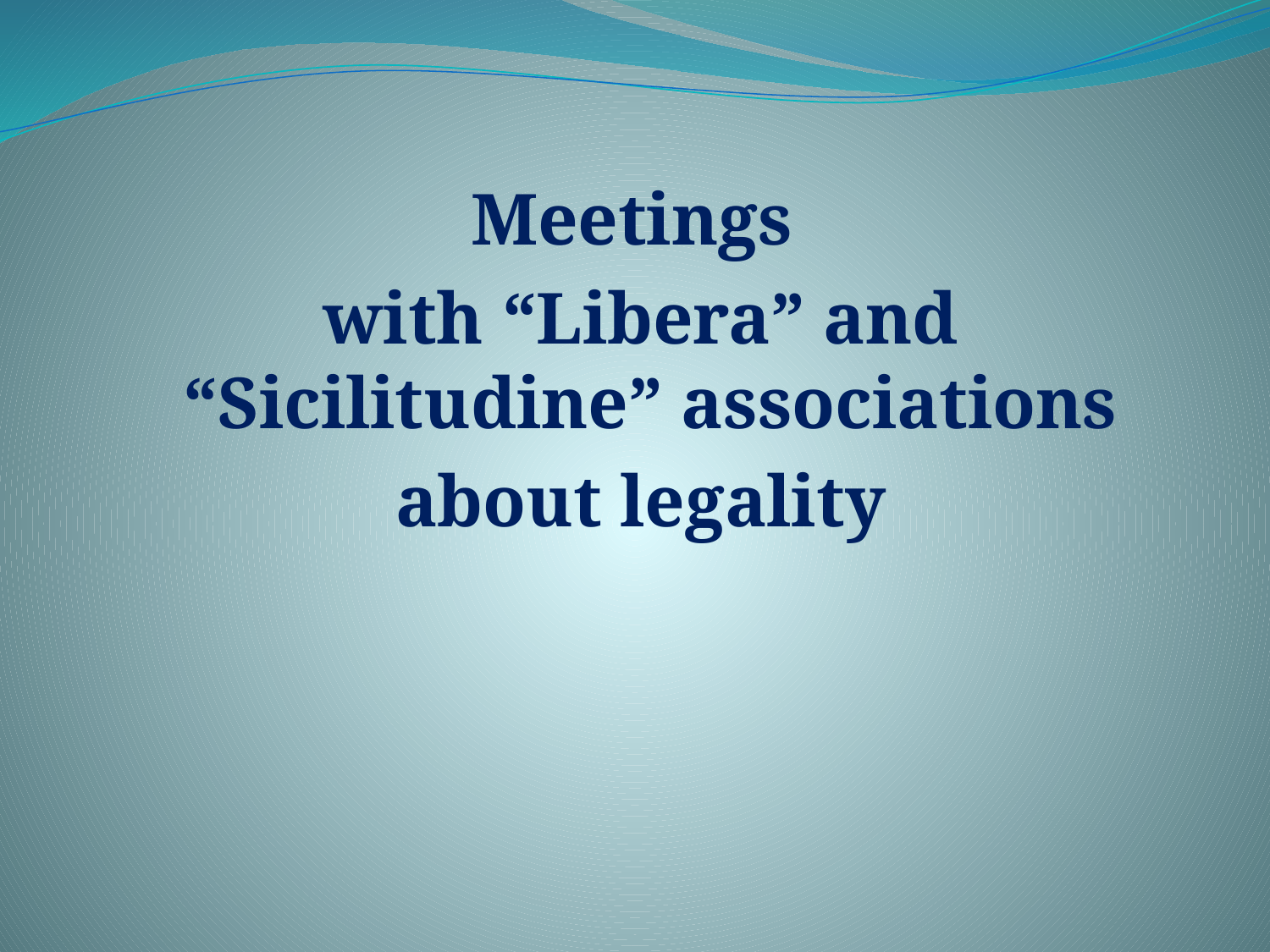

Meetings
with “Libera” and “Sicilitudine” associations
about legality